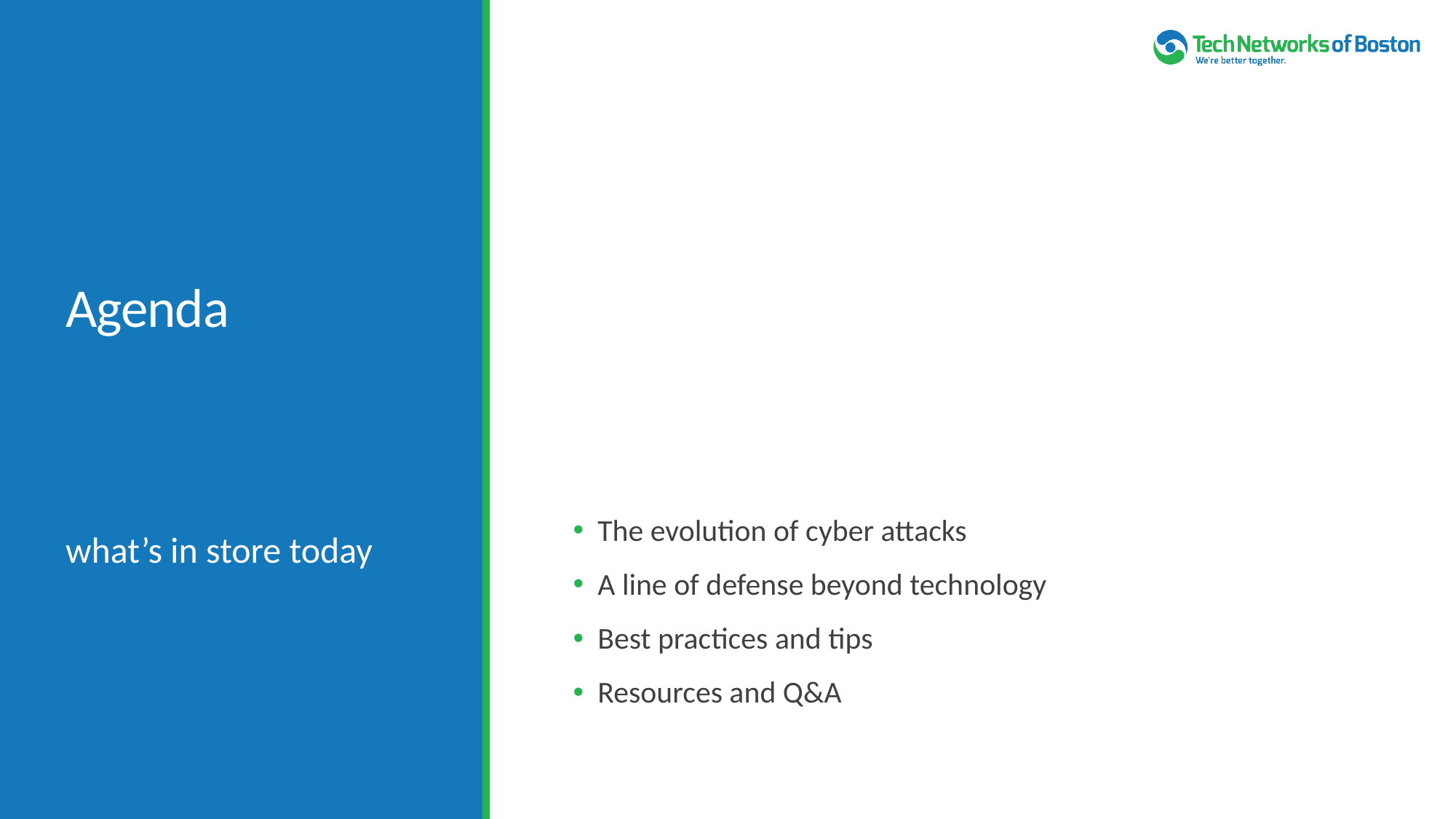

# Agenda
  The evolution of cyber attacks
  A line of defense beyond technology
  Best practices and tips
  Resources and Q&A
what’s in store today